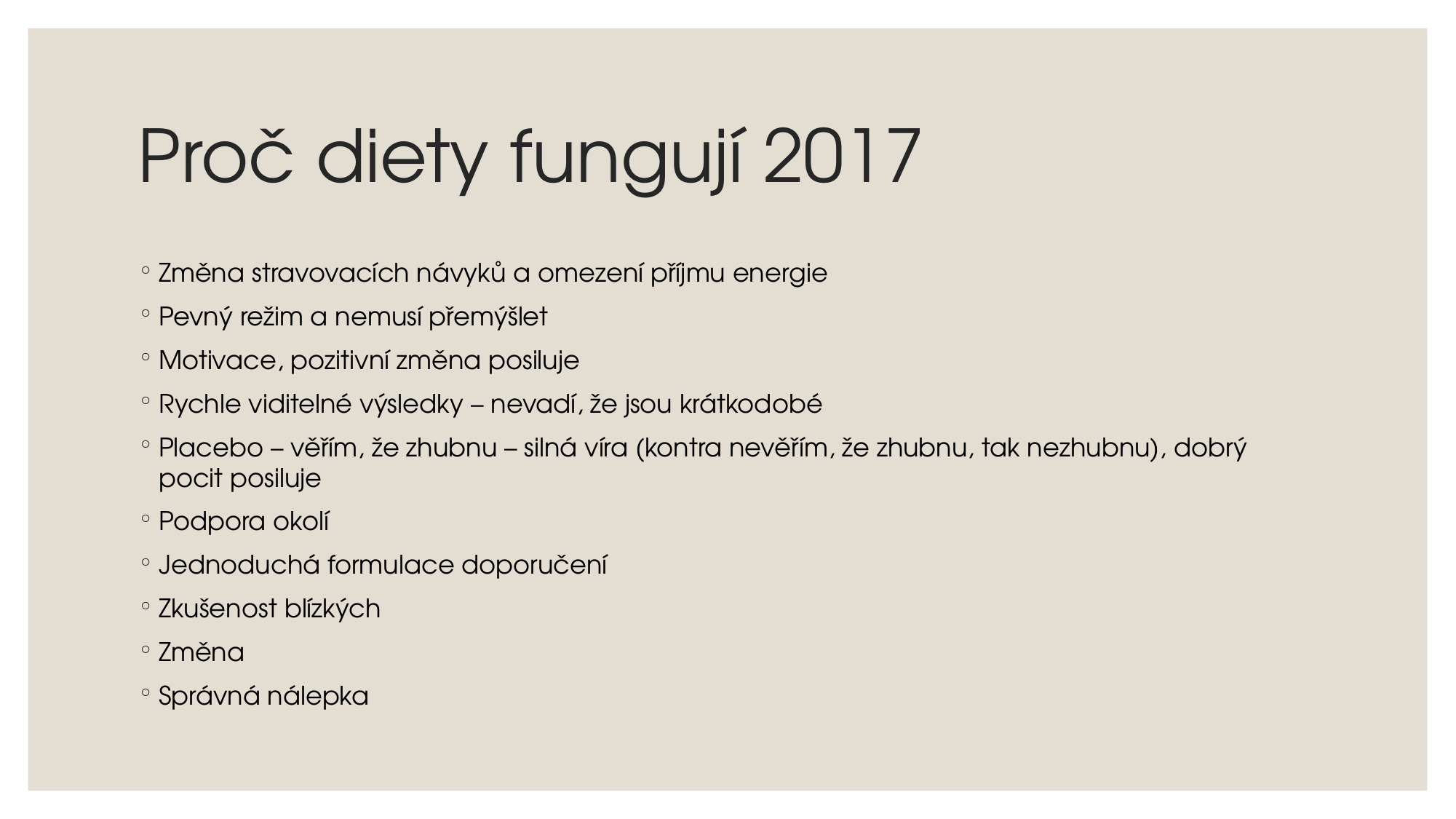

# Proč diety fungují 2017
Změna stravovacích návyků a omezení příjmu energie
Pevný režim a nemusí přemýšlet
Motivace, pozitivní změna posiluje
Rychle viditelné výsledky – nevadí, že jsou krátkodobé
Placebo – věřím, že zhubnu – silná víra (kontra nevěřím, že zhubnu, tak nezhubnu), dobrý pocit posiluje
Podpora okolí
Jednoduchá formulace doporučení
Zkušenost blízkých
Změna
Správná nálepka